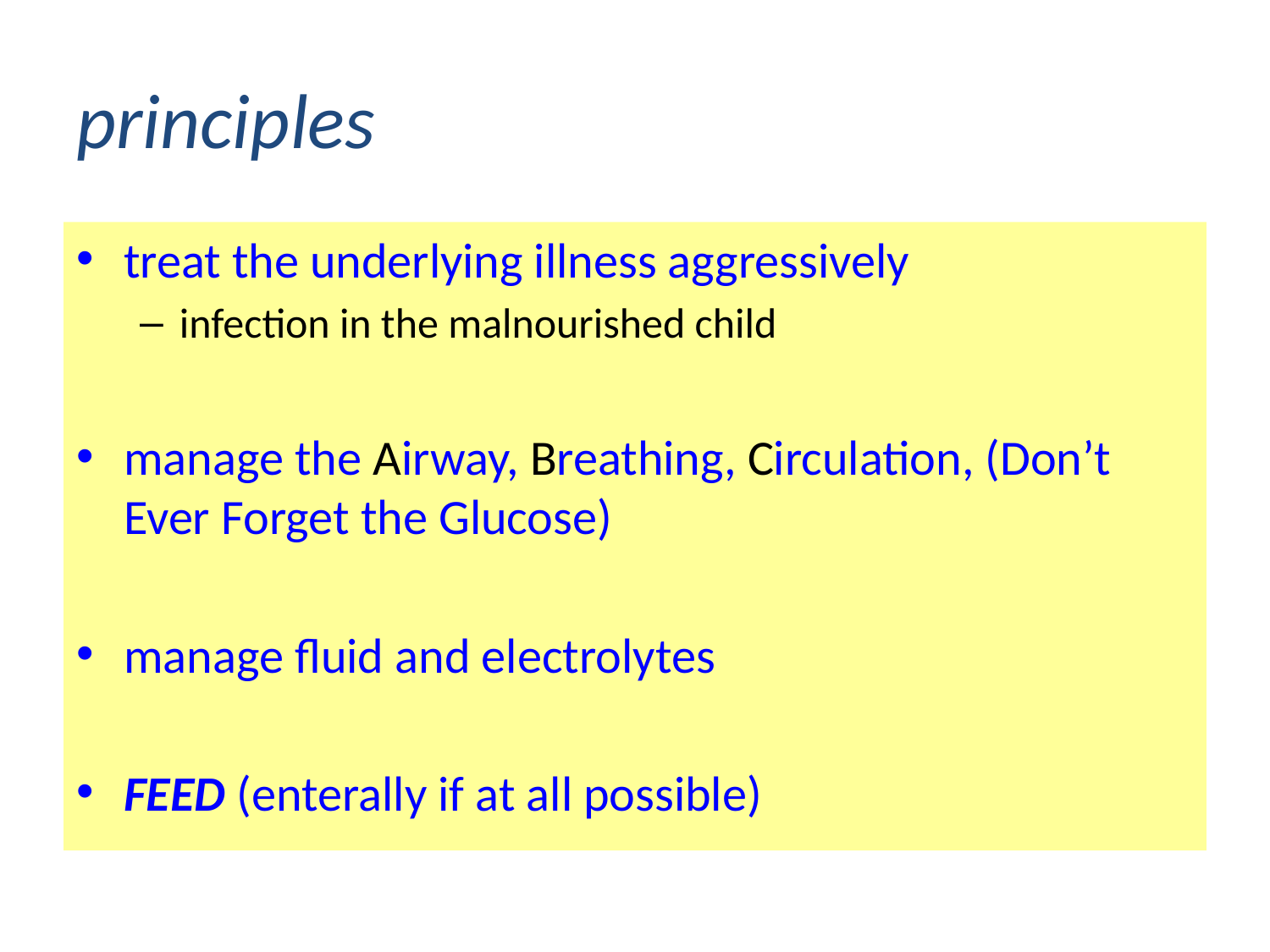

# principles
treat the underlying illness aggressively
infection in the malnourished child

manage the Airway, Breathing, Circulation, (Don’t Ever Forget the Glucose)

manage fluid and electrolytes

FEED (enterally if at all possible)